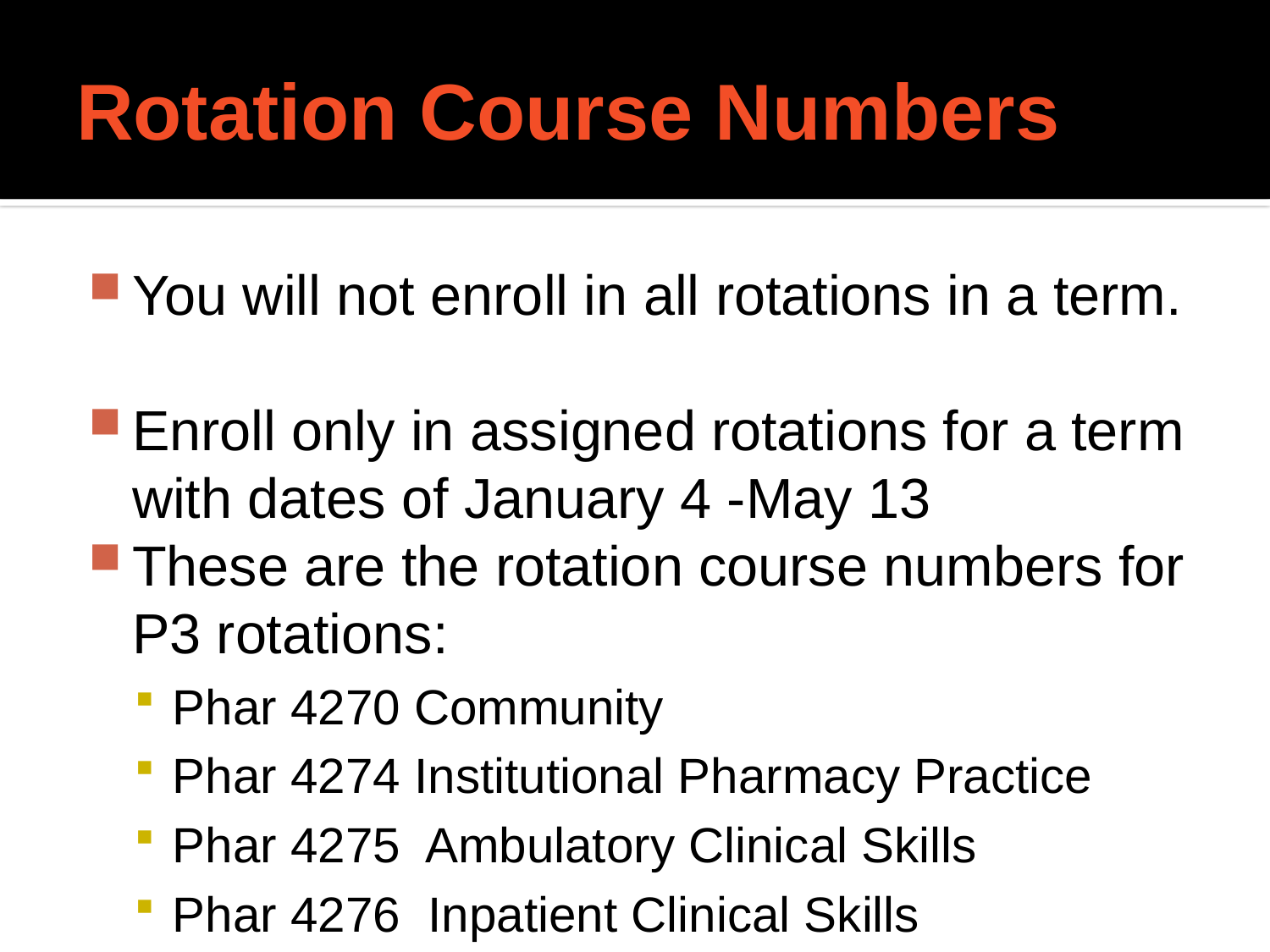

# Rotation Course Numbers
You will not enroll in all rotations in a term.
Enroll only in assigned rotations for a term with dates of January 4 -May 13
These are the rotation course numbers for P3 rotations:
Phar 4270 Community
Phar 4274 Institutional Pharmacy Practice
Phar 4275  Ambulatory Clinical Skills
Phar 4276  Inpatient Clinical Skills